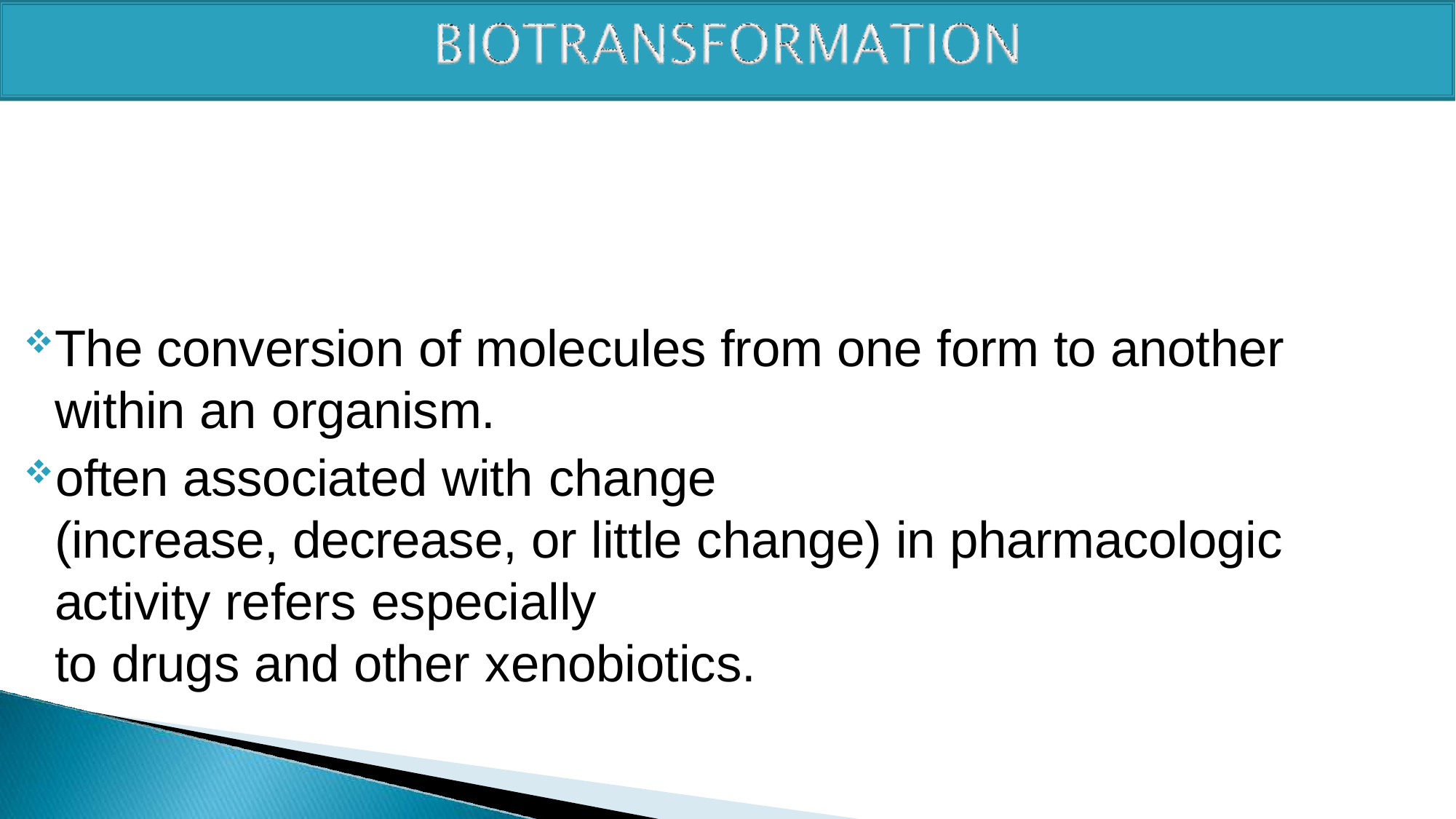

The conversion of molecules from one form to another  within an organism.
often associated with change
(increase, decrease, or little change) in pharmacologic  activity refers especially
to drugs and other xenobiotics.